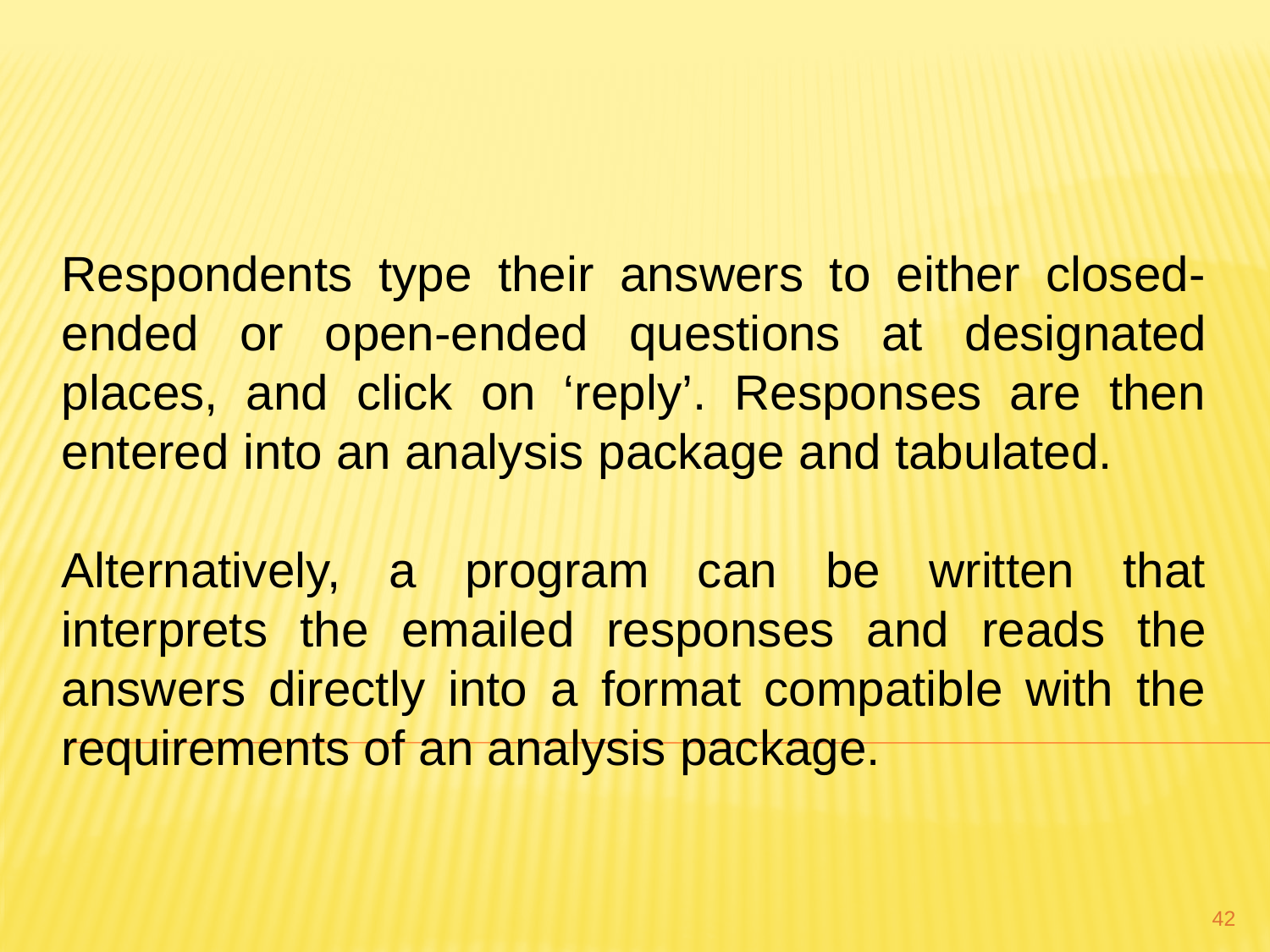

Respondents type their answers to either closed-ended or open-ended questions at designated places, and click on ‘reply’. Responses are then entered into an analysis package and tabulated.

Alternatively, a program can be written that interprets the emailed responses and reads the answers directly into a format compatible with the requirements of an analysis package.
42